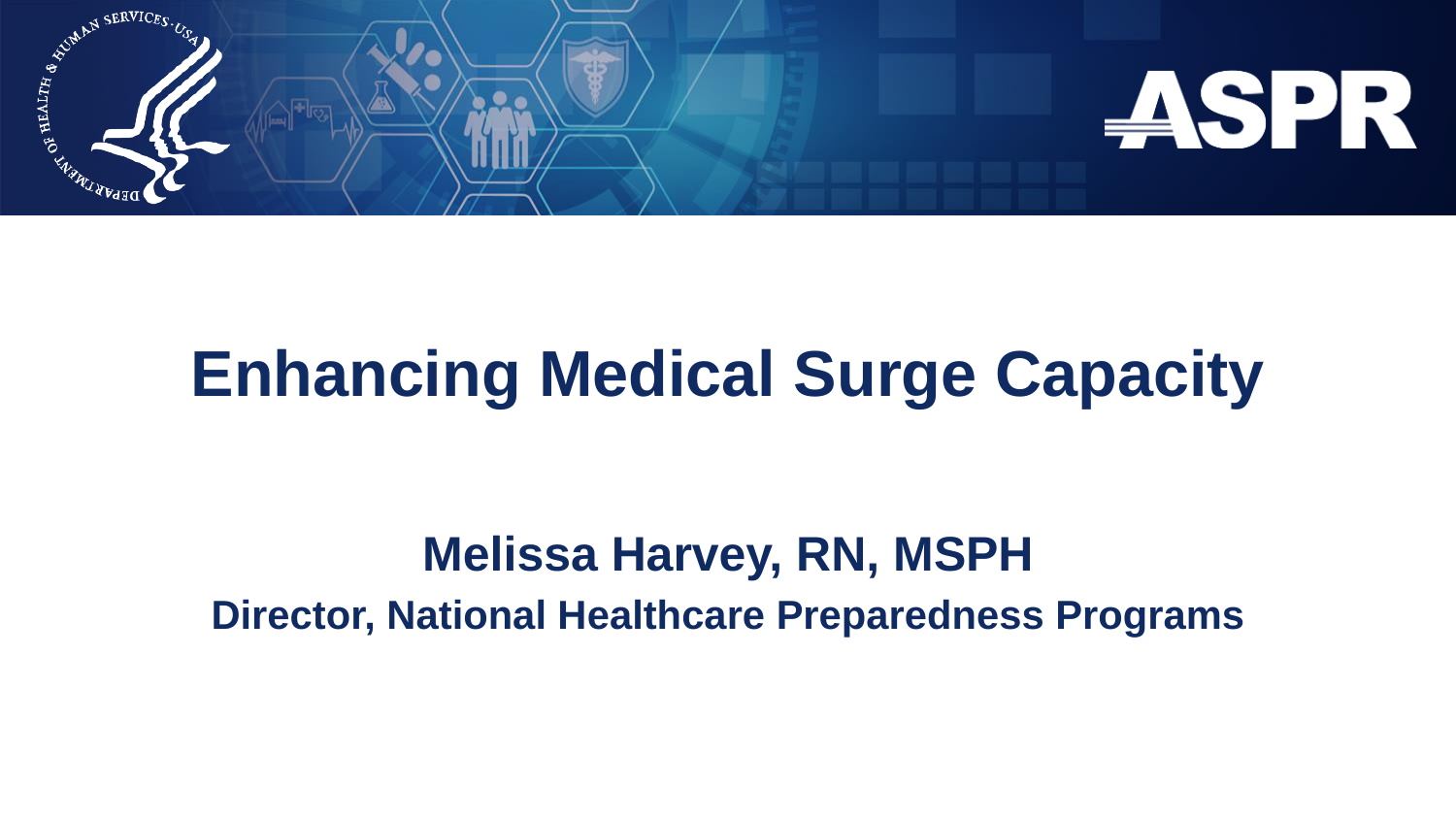

# Enhancing Medical Surge Capacity
Melissa Harvey, RN, MSPH
Director, National Healthcare Preparedness Programs